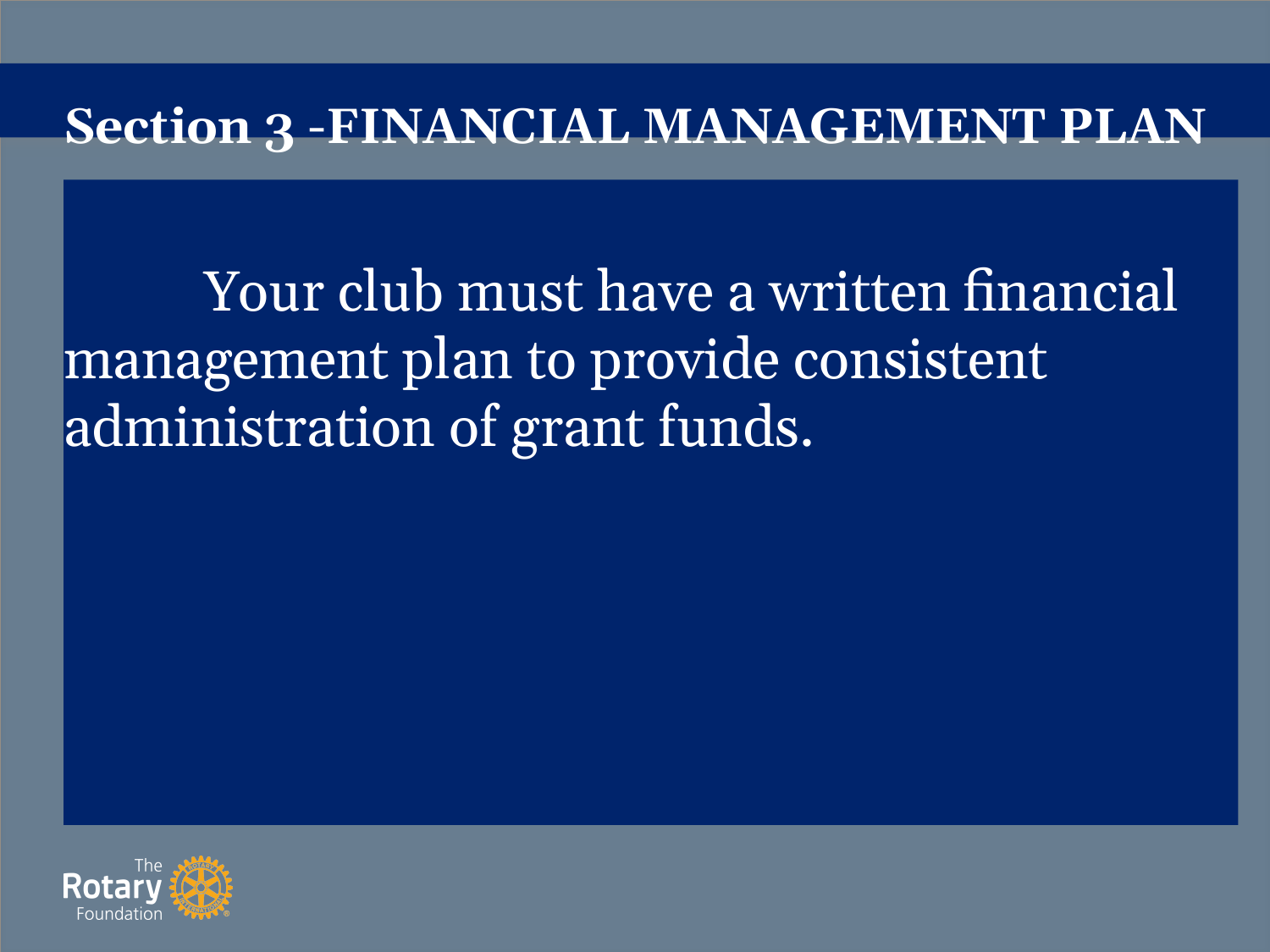

# Section 3 -FINANCIAL MANAGEMENT PLAN

	 Your club must have a written financial 	management plan to provide consistent 	administration of grant funds.